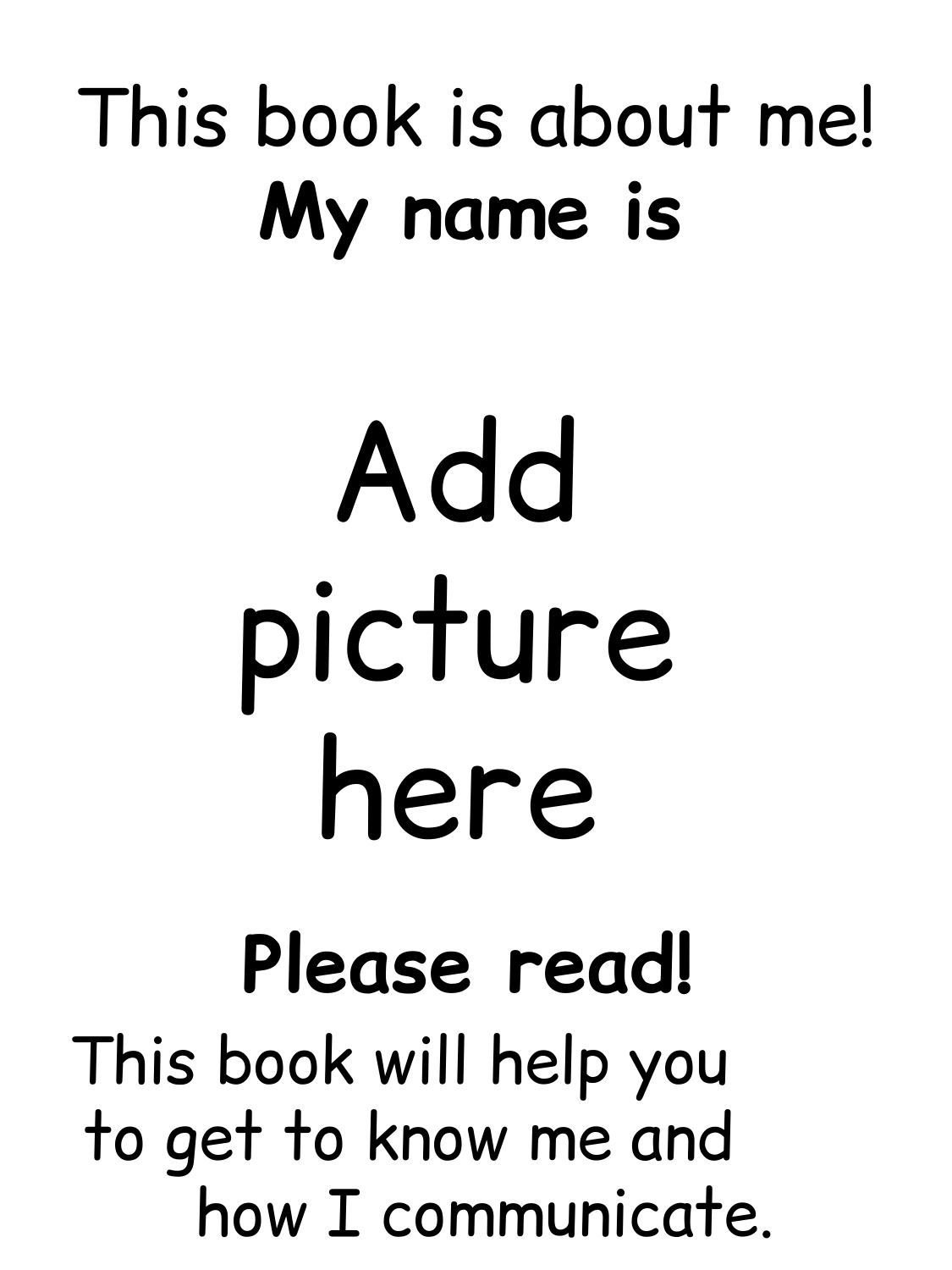

# This book is about me! My name is
Add picture here

Please read!
This book will help you          to get to know me and         how I communicate.